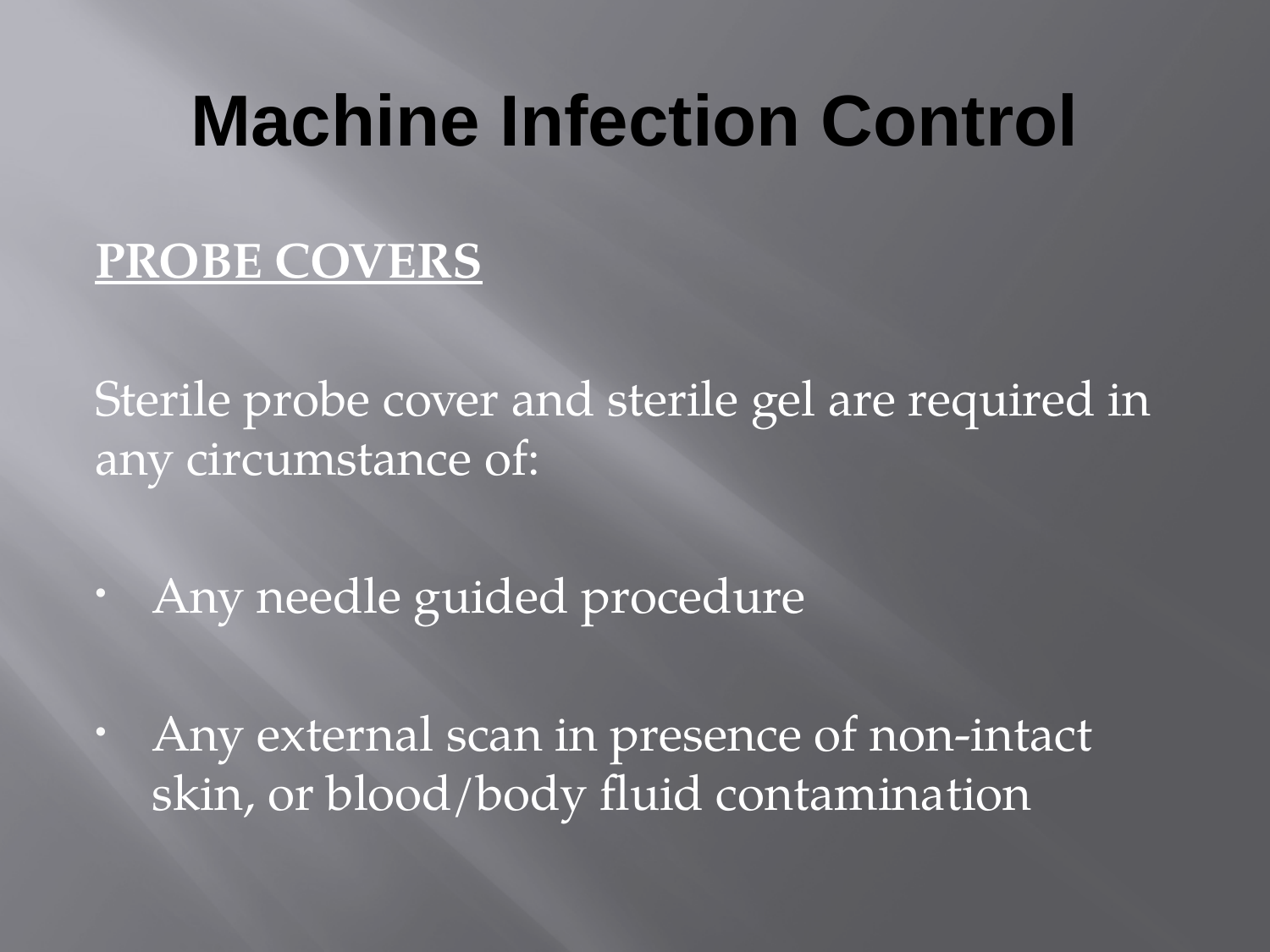

# Machine Infection Control
PROBE COVERS

Sterile probe cover and sterile gel are required in any circumstance of:

Any needle guided procedure

Any external scan in presence of non-intact skin, or blood/body fluid contamination